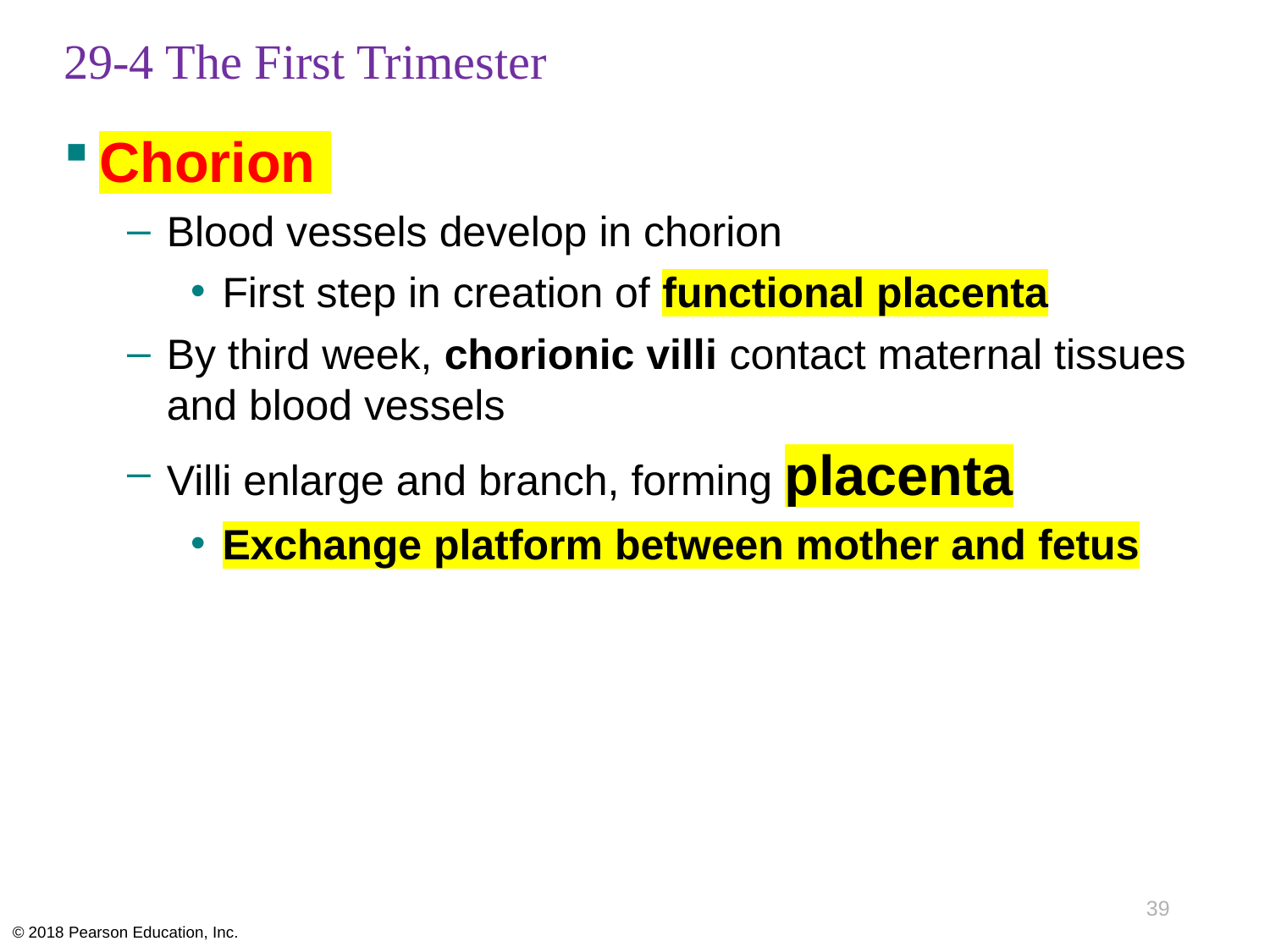

# 29-4 The First Trimester
Chorion
Blood vessels develop in chorion
First step in creation of functional placenta
By third week, chorionic villi contact maternal tissues and blood vessels
Villi enlarge and branch, forming placenta
Exchange platform between mother and fetus
39